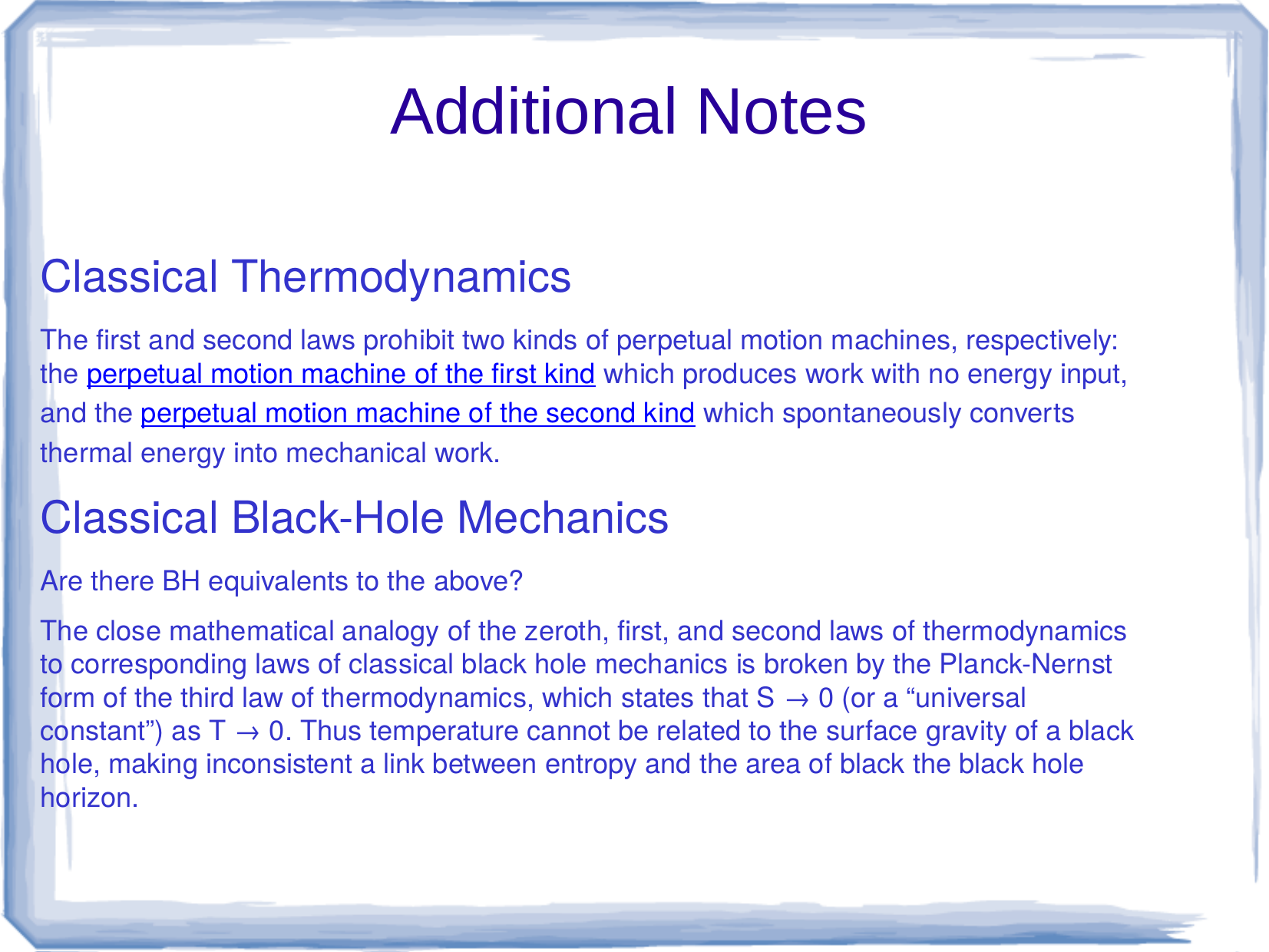

# Additional Notes
Classical Thermodynamics
The first and second laws prohibit two kinds of perpetual motion machines, respectively: the perpetual motion machine of the first kind which produces work with no energy input, and the perpetual motion machine of the second kind which spontaneously converts thermal energy into mechanical work.
Classical Black-Hole Mechanics
Are there BH equivalents to the above?
The close mathematical analogy of the zeroth, first, and second laws of thermodynamics to corresponding laws of classical black hole mechanics is broken by the Planck-Nernst form of the third law of thermodynamics, which states that S → 0 (or a “universal constant”) as T → 0. Thus temperature cannot be related to the surface gravity of a black hole, making inconsistent a link between entropy and the area of black the black hole horizon.